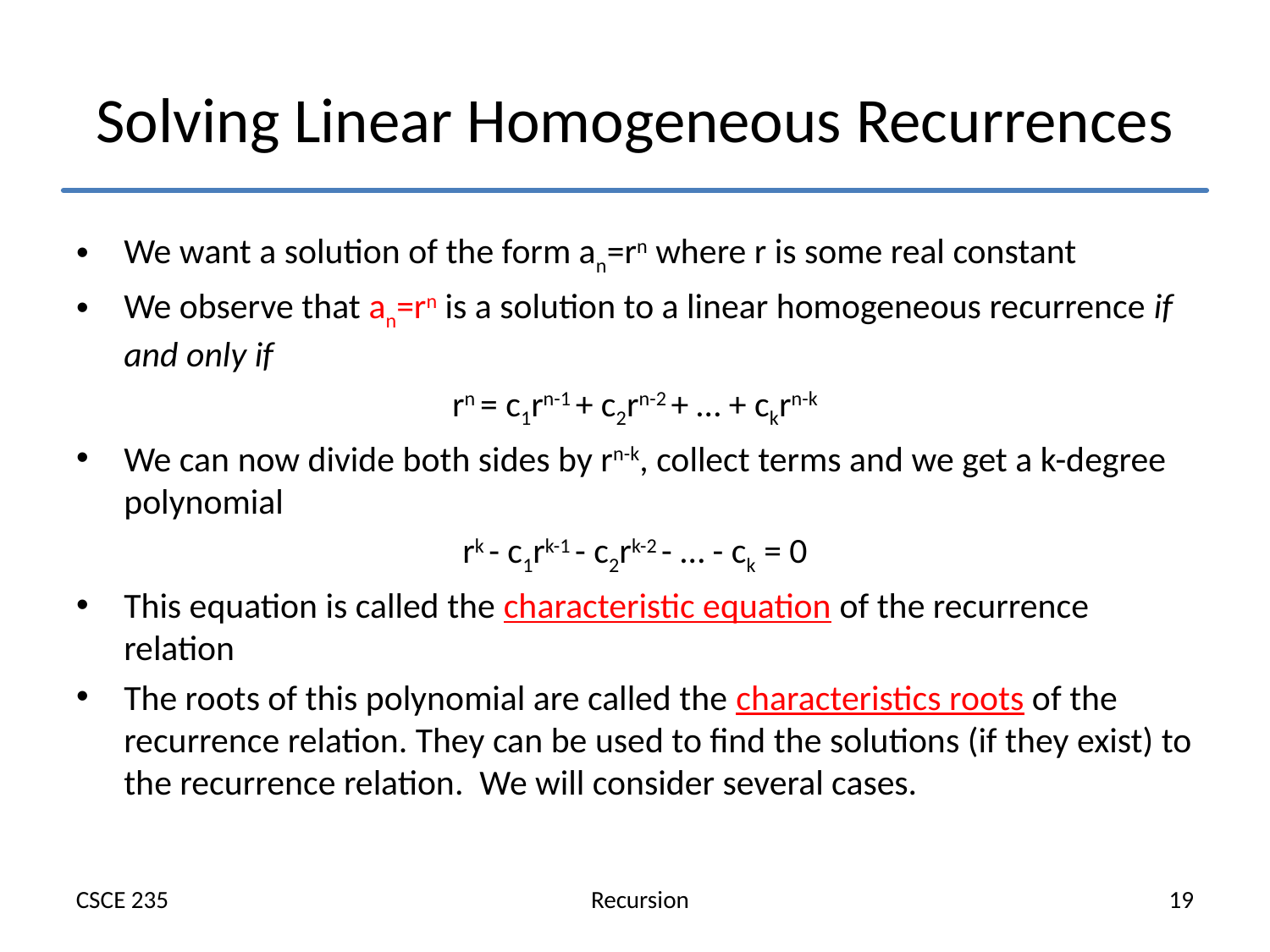

# Solving Linear Homogeneous Recurrences
We want a solution of the form an=rn where r is some real constant
We observe that an=rn is a solution to a linear homogeneous recurrence if and only if
rn = c1rn-1 + c2rn-2 + … + ckrn-k
We can now divide both sides by rn-k, collect terms and we get a k-degree polynomial
rk - c1rk-1 - c2rk-2 - … - ck = 0
This equation is called the characteristic equation of the recurrence relation
The roots of this polynomial are called the characteristics roots of the recurrence relation. They can be used to find the solutions (if they exist) to the recurrence relation.  We will consider several cases.